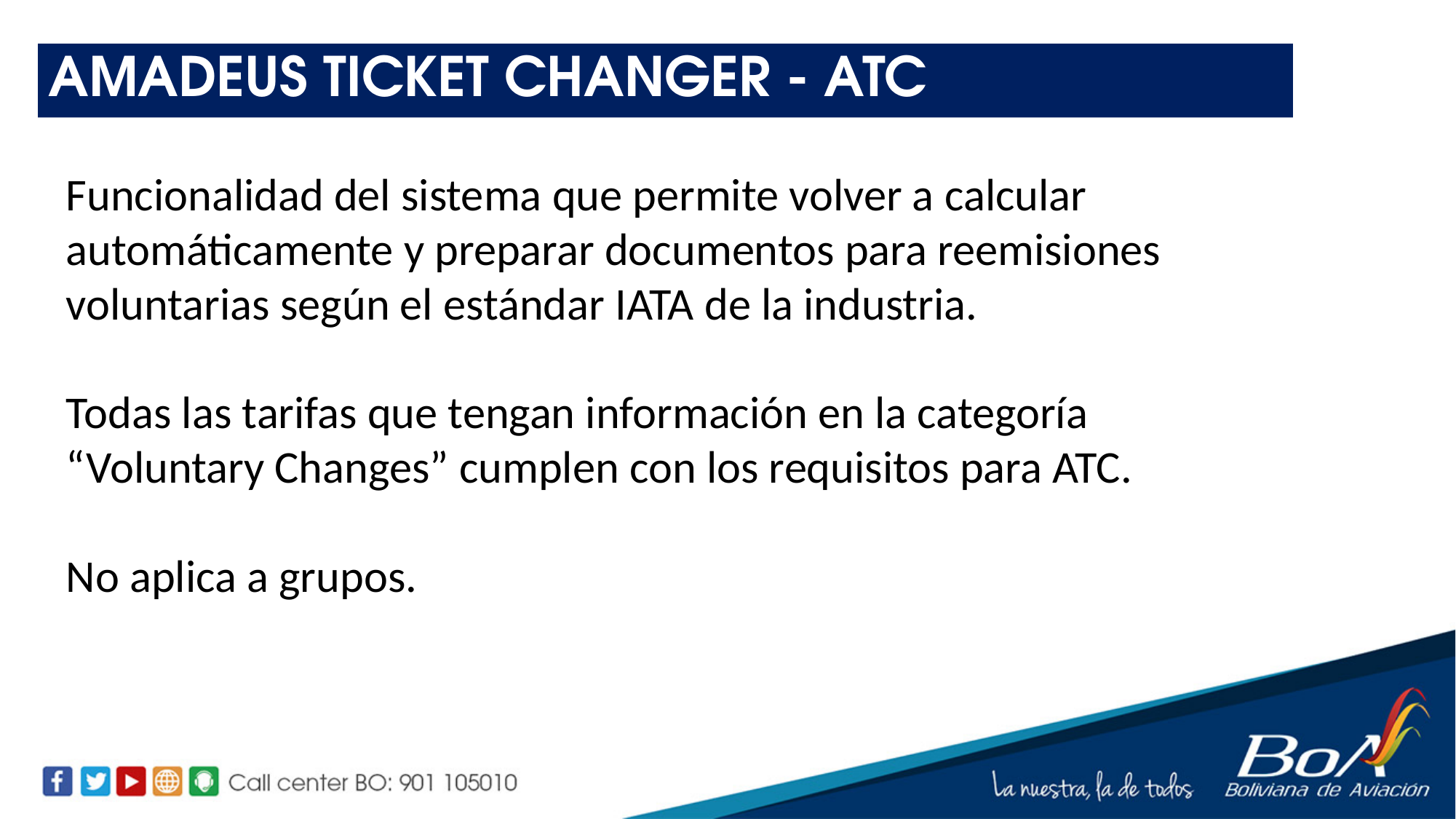

AMADEUS TICKET CHANGER - ATC
Funcionalidad del sistema que permite volver a calcular automáticamente y preparar documentos para reemisiones voluntarias según el estándar IATA de la industria.

Todas las tarifas que tengan información en la categoría “Voluntary Changes” cumplen con los requisitos para ATC.

No aplica a grupos.